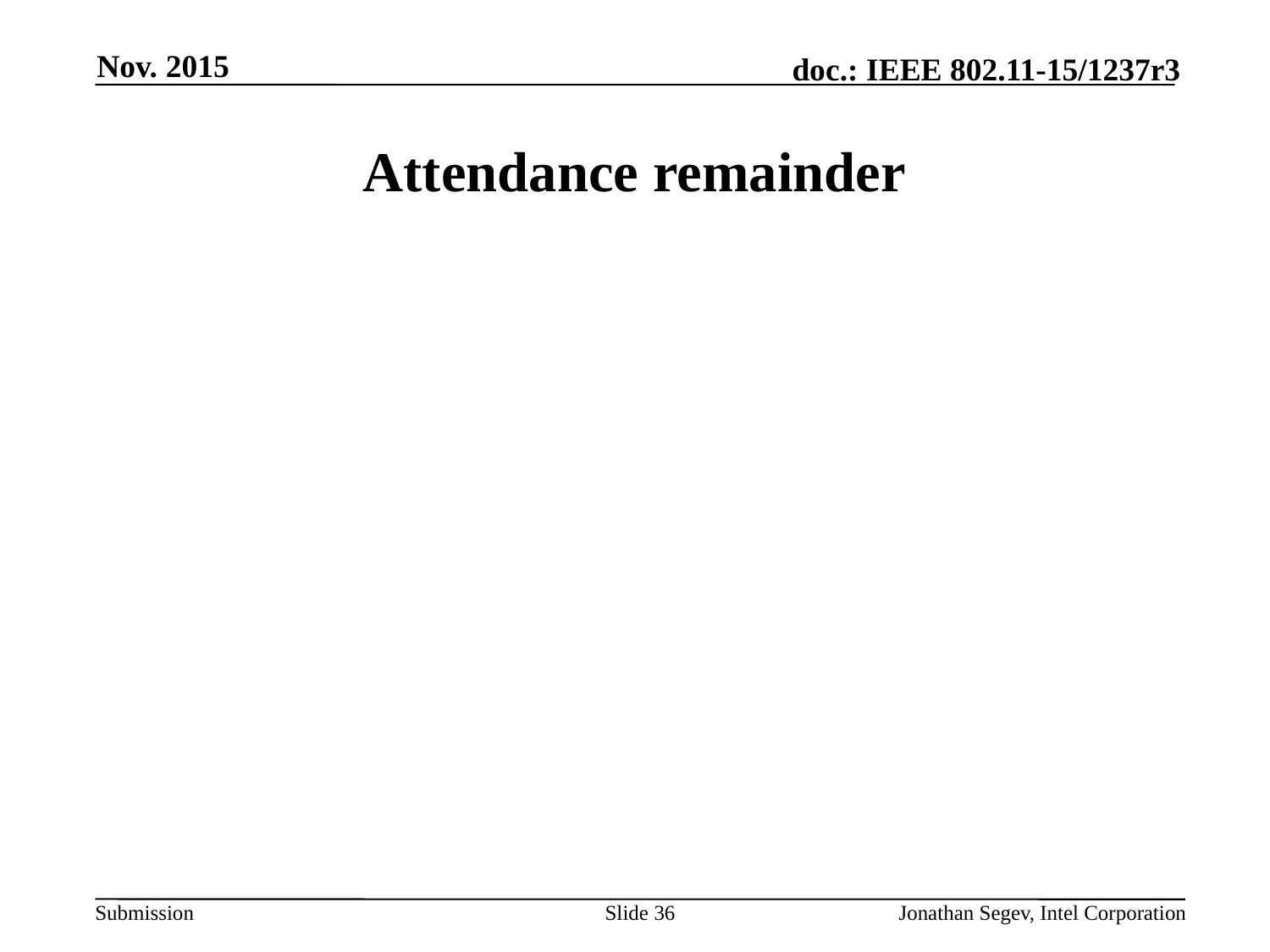

Nov. 2015
# Attendance remainder

Slide 36
Jonathan Segev, Intel Corporation